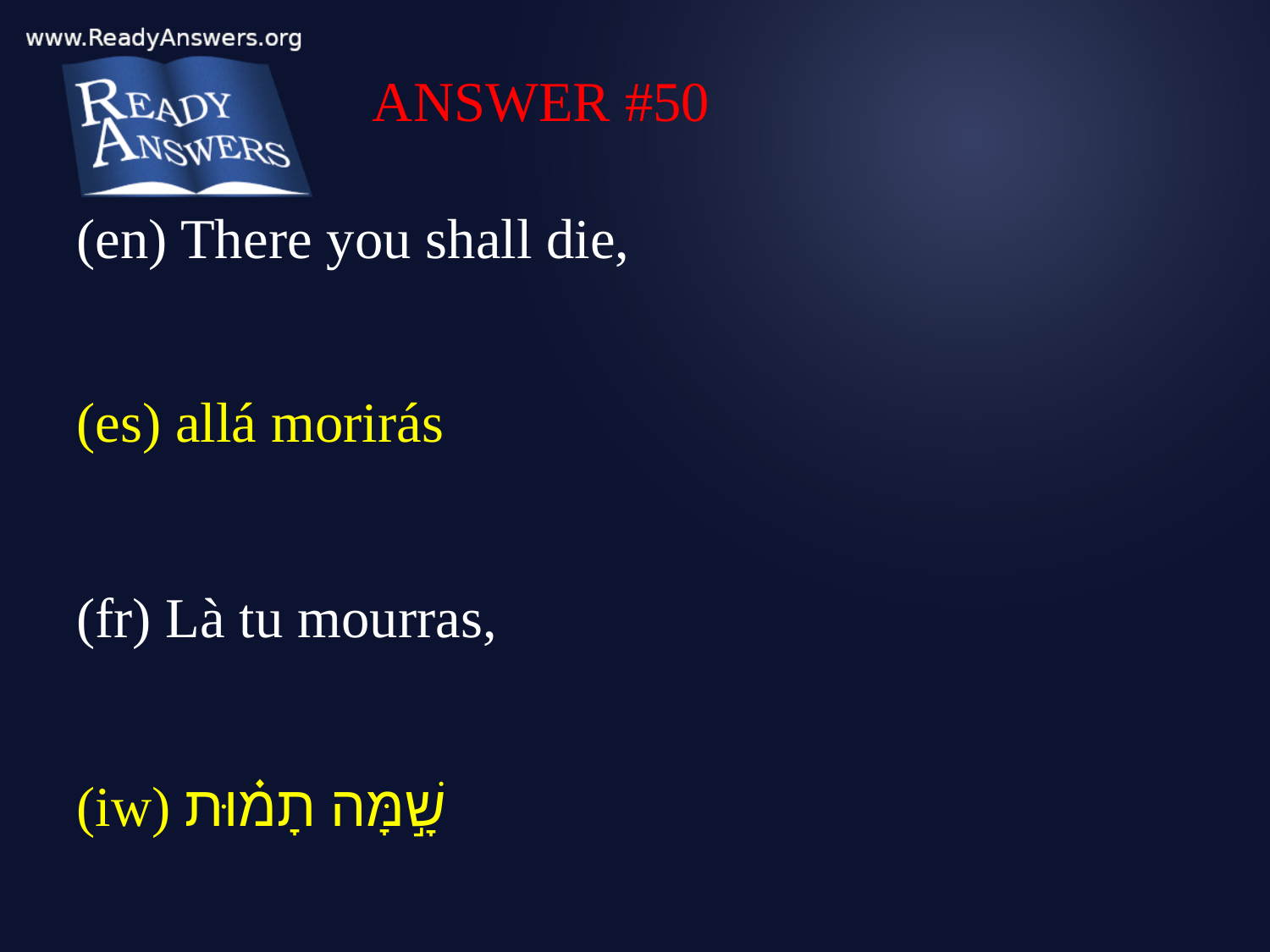

ANSWER #50
(en) There you shall die,
(es) allá morirás
(fr) Là tu mourras,
(iw) שָׁ֣מָּה תָמ֗וּת